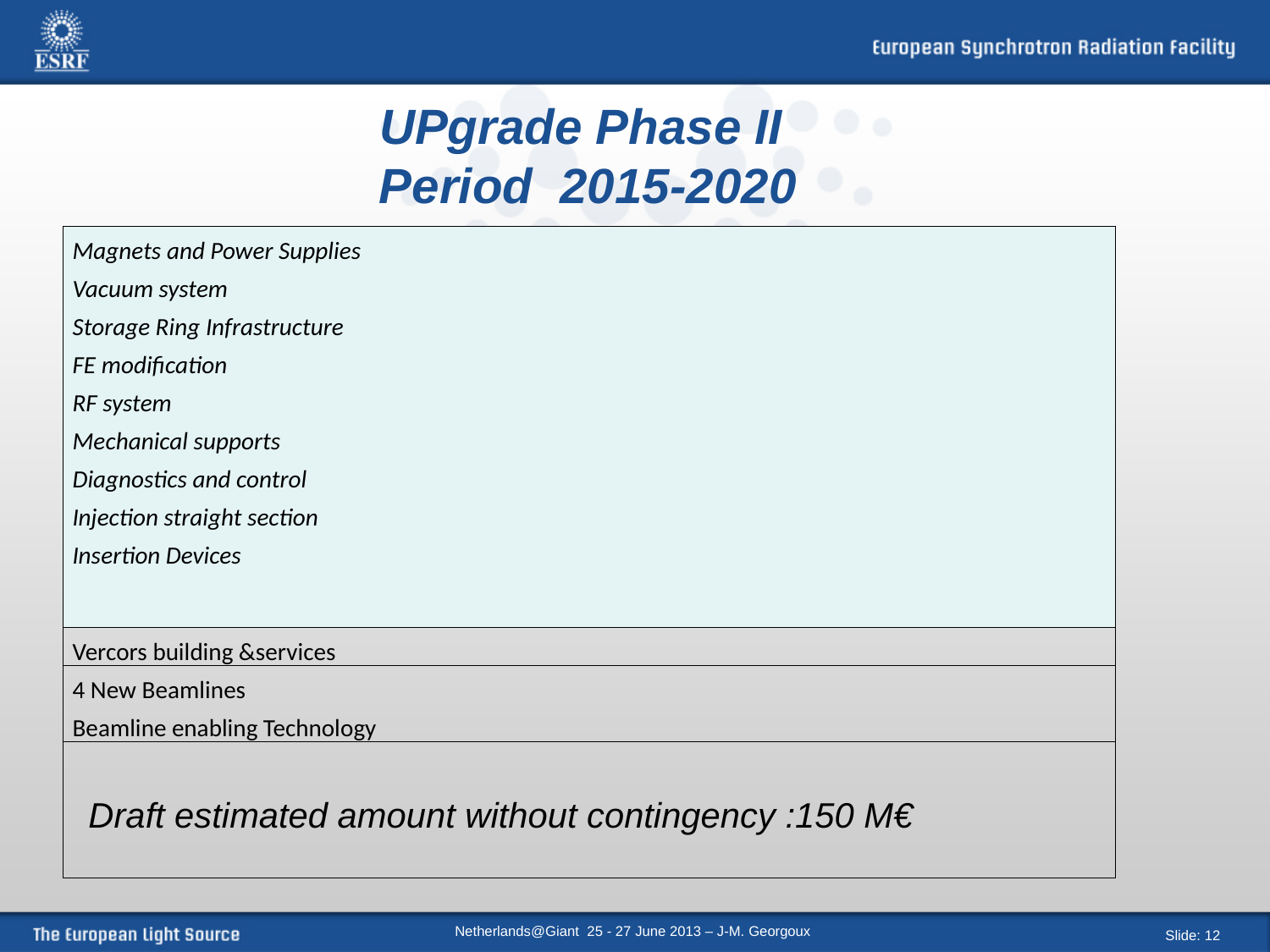

UPgrade Phase II
Period  2015-2020
| Magnets and Power Supplies |  |
| --- | --- |
| Vacuum system |  |
| Storage Ring Infrastructure |  |
| FE modification |  |
| RF system |  |
| Mechanical supports |  |
| Diagnostics and control |  |
| Injection straight section |  |
| Insertion Devices |  |
|  |  |
| Vercors building &services |  |
| 4 New Beamlines |  |
| Beamline enabling Technology |  |
|  |  |
| Draft estimated amount without contingency :150 M€ |  |
Netherlands@Giant  25 - 27 June 2013 – J-M. Georgoux